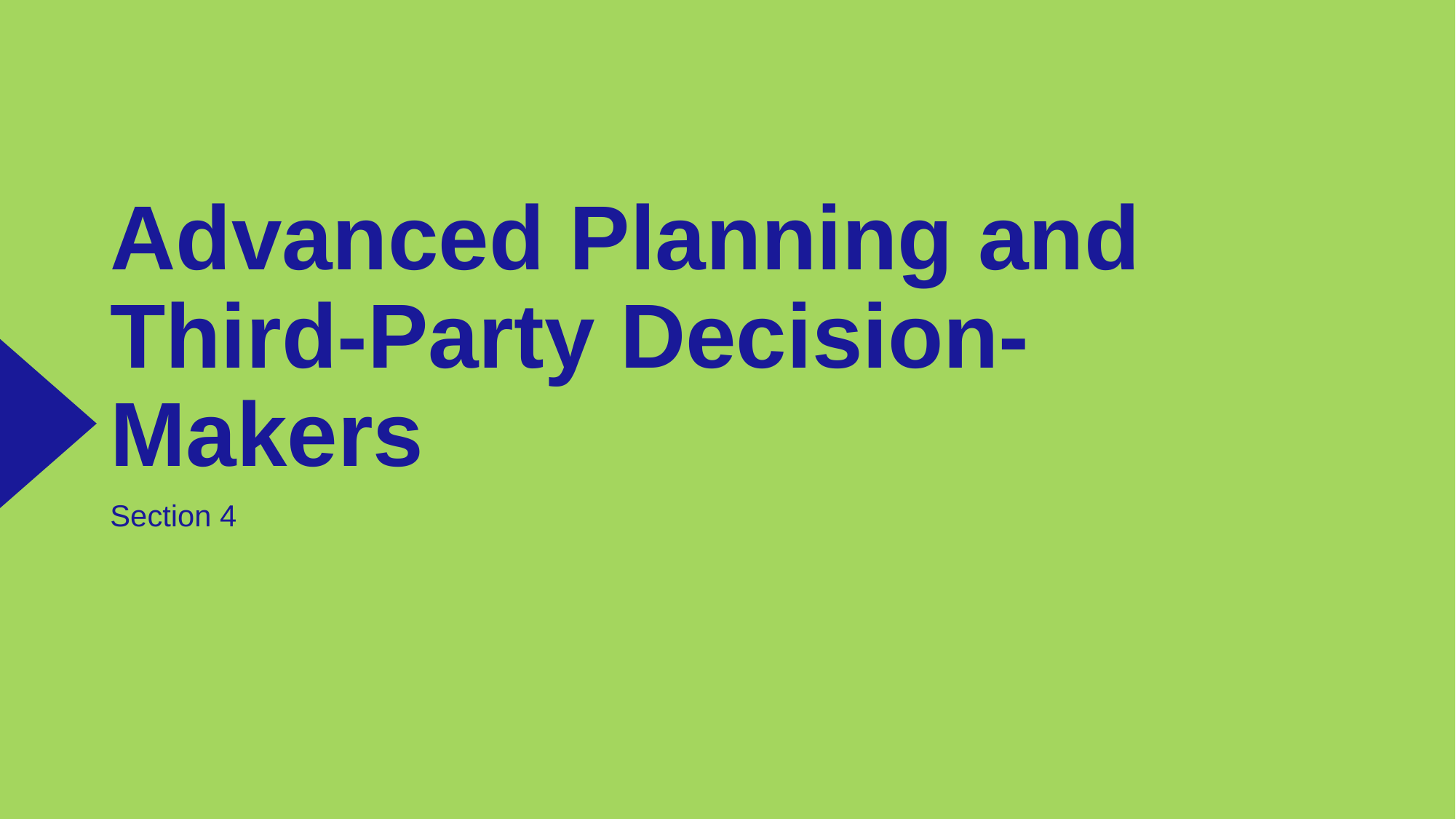

# Advanced Planning and Third-Party Decision-Makers

Section 4